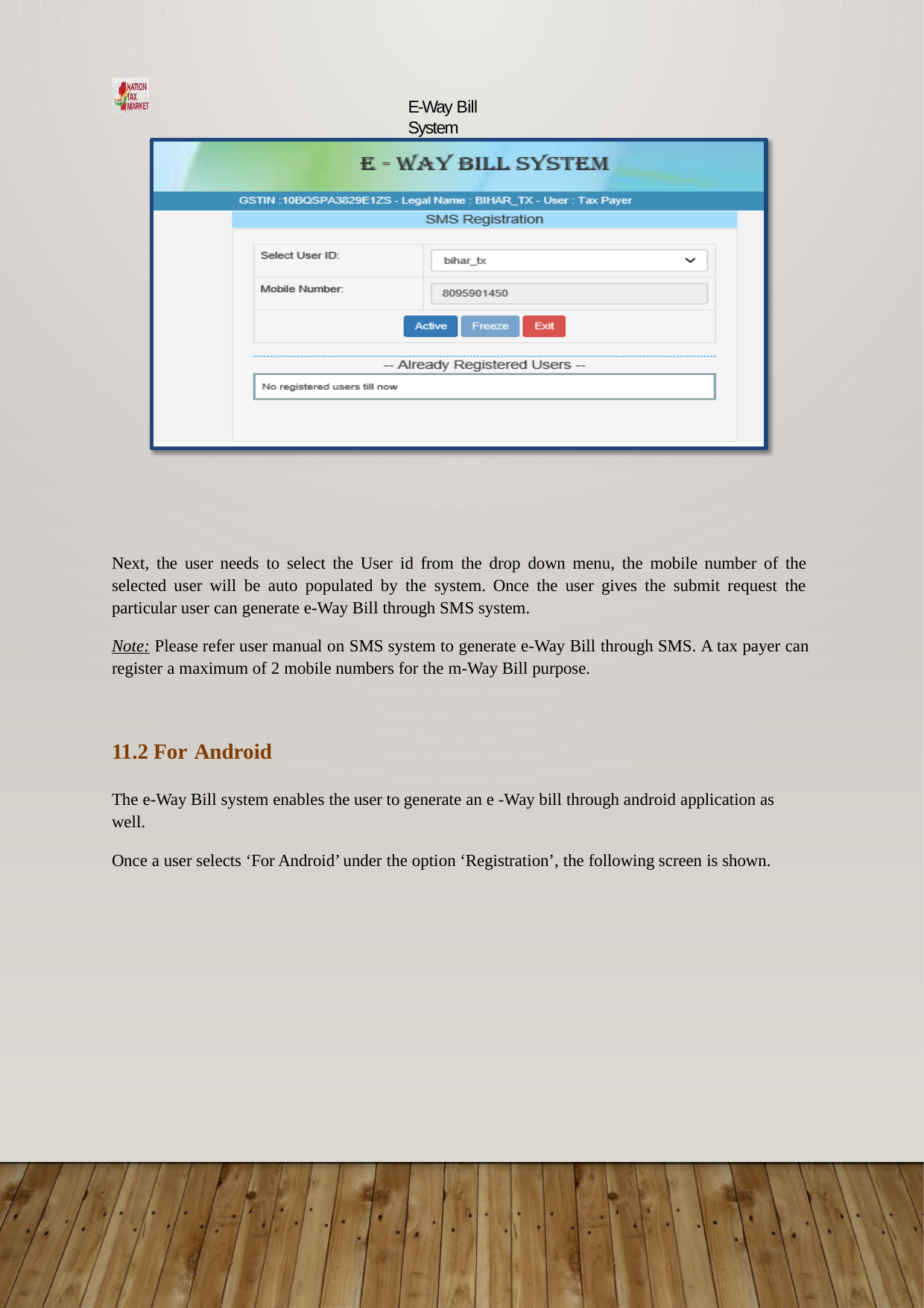

E-Way Bill System

Next, the user needs to select the User id from the drop down menu, the mobile number of the  selected user will be auto populated by the system. Once the user gives the submit request the  particular user can generate e-Way Bill through SMS system.
Note: Please refer user manual on SMS system to generate e-Way Bill through SMS. A tax payer can  register a maximum of 2 mobile numbers for the m-Way Bill purpose.
11.2 For Android

The e-Way Bill system enables the user to generate an e -Way bill through android application as  well.

Once a user selects ‘For Android’ under the option ‘Registration’, the following screen is shown.